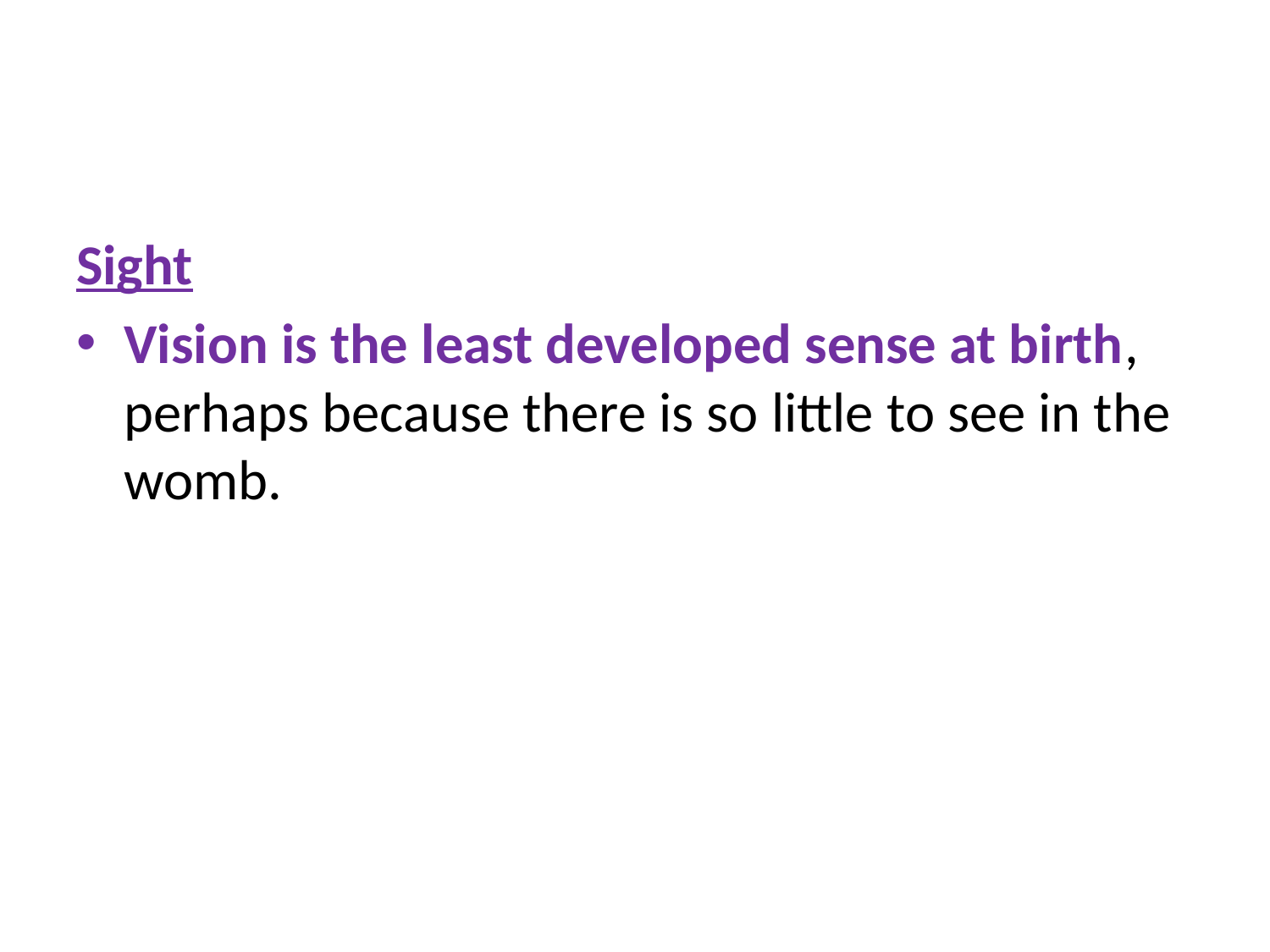

#
Sight
Vision is the least developed sense at birth, perhaps because there is so little to see in the womb.